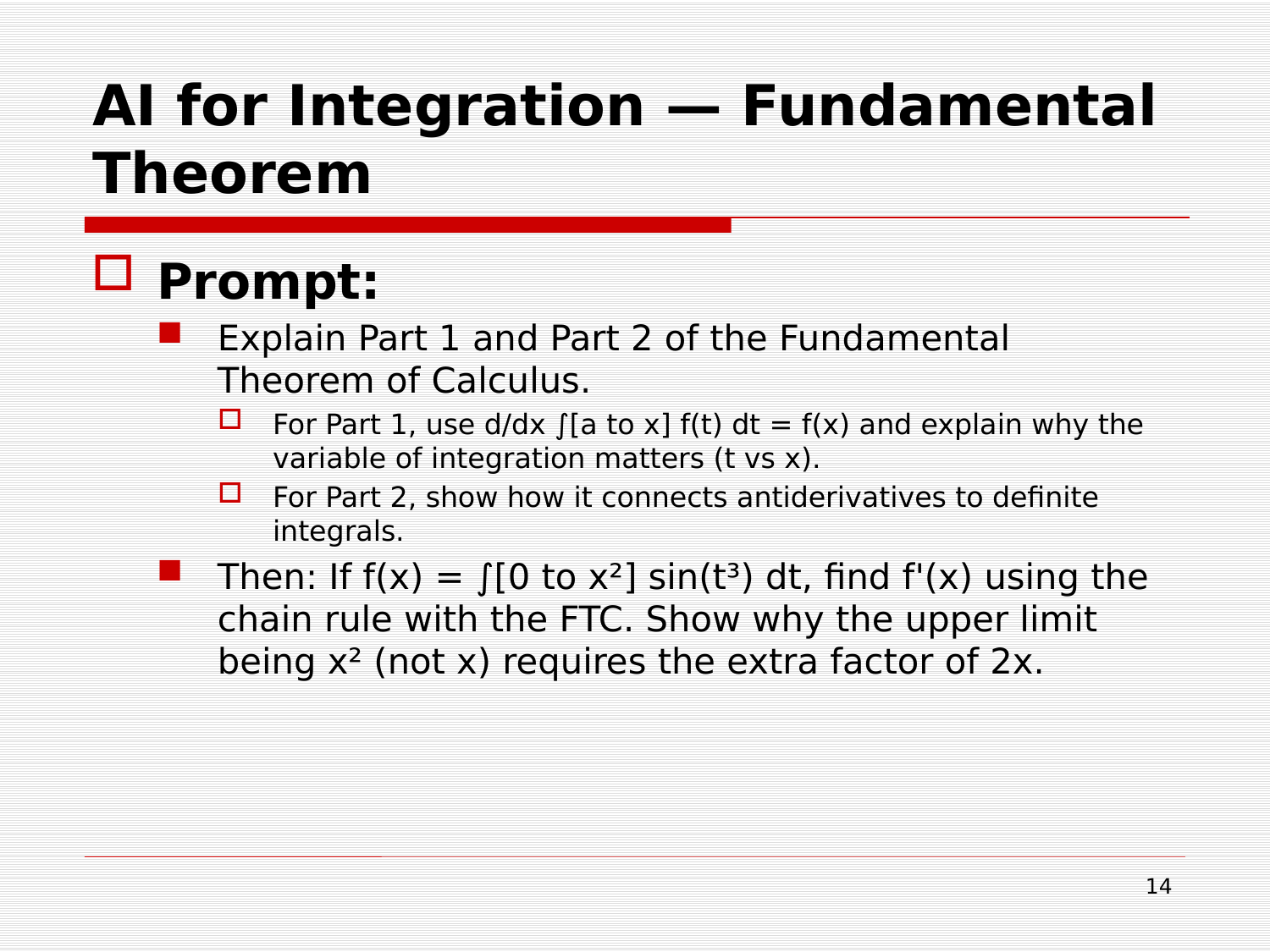

# AI for Integration — Fundamental Theorem
Prompt:
Explain Part 1 and Part 2 of the Fundamental Theorem of Calculus.
For Part 1, use d/dx ∫[a to x] f(t) dt = f(x) and explain why the variable of integration matters (t vs x).
For Part 2, show how it connects antiderivatives to definite integrals.
Then: If f(x) = ∫[0 to x²] sin(t³) dt, find f'(x) using the chain rule with the FTC. Show why the upper limit being x² (not x) requires the extra factor of 2x.
14